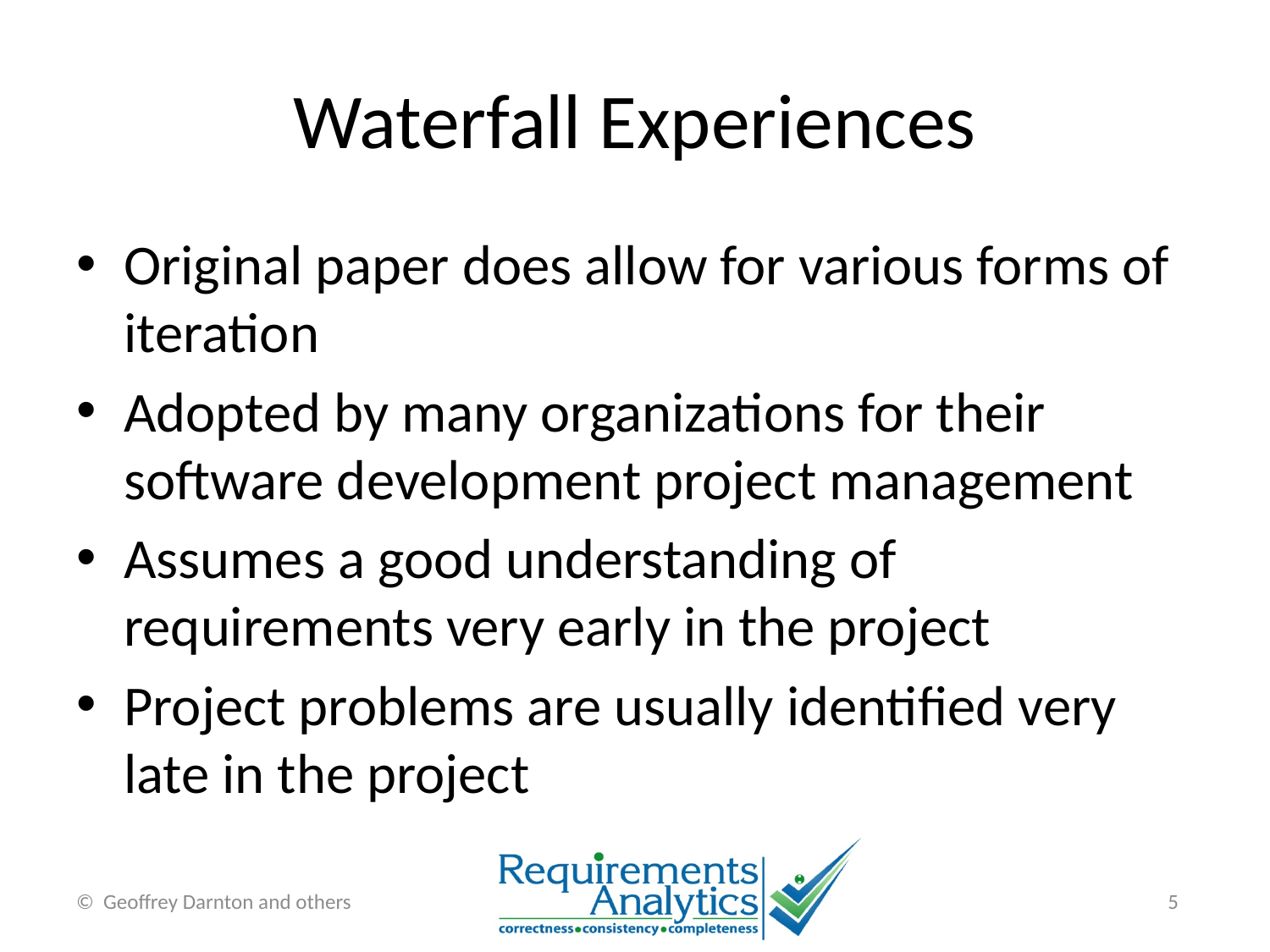

# Waterfall Experiences
Original paper does allow for various forms of iteration
Adopted by many organizations for their software development project management
Assumes a good understanding of requirements very early in the project
Project problems are usually identified very late in the project
5
©  Geoffrey Darnton and others